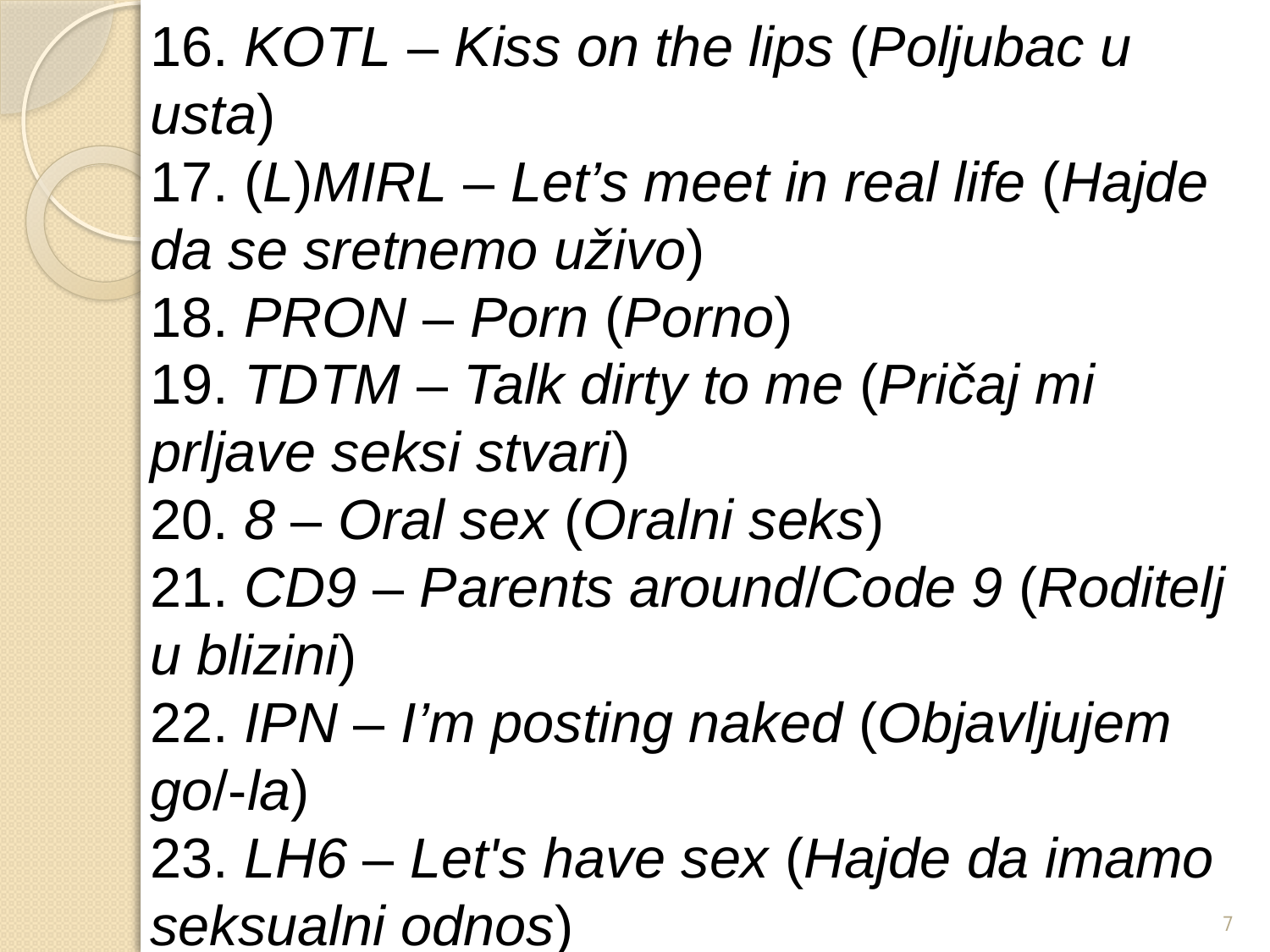

# 16. KOTL – Kiss on the lips (Poljubac u usta) 17. (L)MIRL – Let’s meet in real life (Hajde da se sretnemo uživo) 18. PRON – Porn (Porno) 19. TDTM – Talk dirty to me (Pričaj mi prljave seksi stvari) 20. 8 – Oral sex (Oralni seks) 21. CD9 – Parents around/Code 9 (Roditelj u blizini) 22. IPN – I’m posting naked (Objavljujem go/-la) 23. LH6 – Let's have sex (Hajde da imamo seksualni odnos)
7